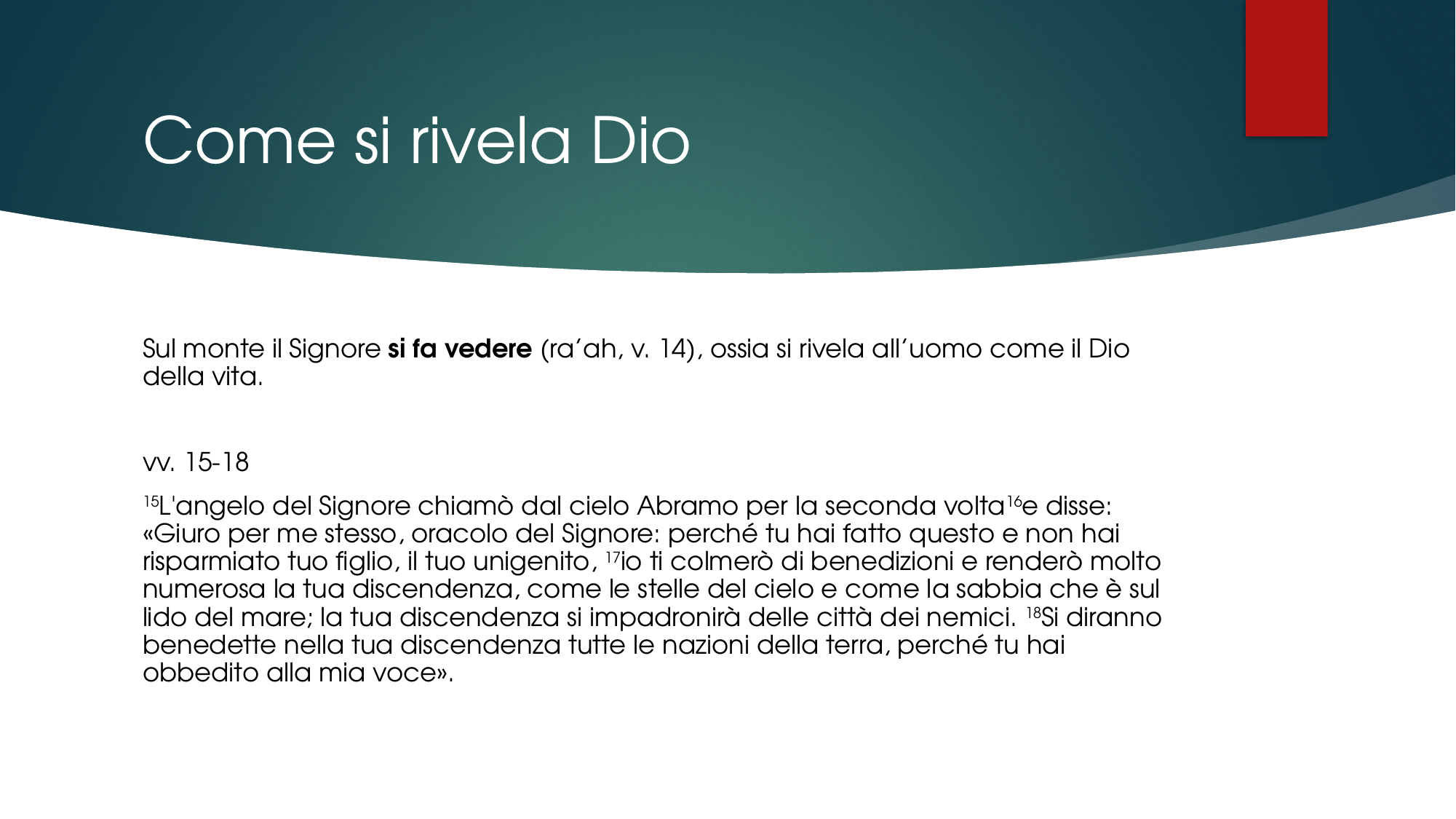

# Come si rivela Dio

Sul monte il Signore si fa vedere (ra’ah, v. 14), ossia si rivela all’uomo come il Dio della vita.

vv. 15-18
15L'angelo del Signore chiamò dal cielo Abramo per la seconda volta16e disse: «Giuro per me stesso, oracolo del Signore: perché tu hai fatto questo e non hai risparmiato tuo figlio, il tuo unigenito, 17io ti colmerò di benedizioni e renderò molto numerosa la tua discendenza, come le stelle del cielo e come la sabbia che è sul lido del mare; la tua discendenza si impadronirà delle città dei nemici. 18Si diranno benedette nella tua discendenza tutte le nazioni della terra, perché tu hai obbedito alla mia voce».